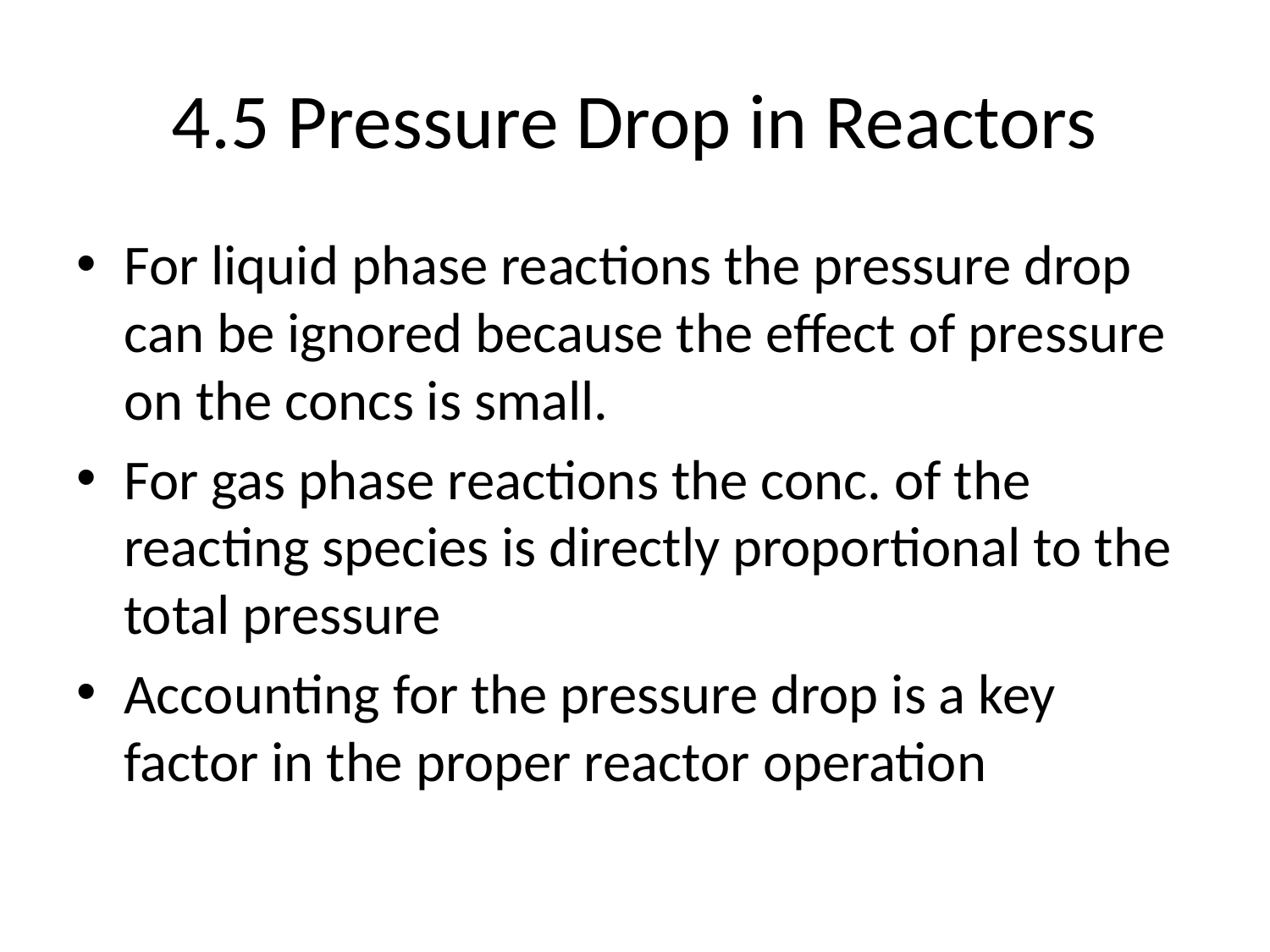

# 4.5 Pressure Drop in Reactors
For liquid phase reactions the pressure drop can be ignored because the effect of pressure on the concs is small.
For gas phase reactions the conc. of the reacting species is directly proportional to the total pressure
Accounting for the pressure drop is a key factor in the proper reactor operation